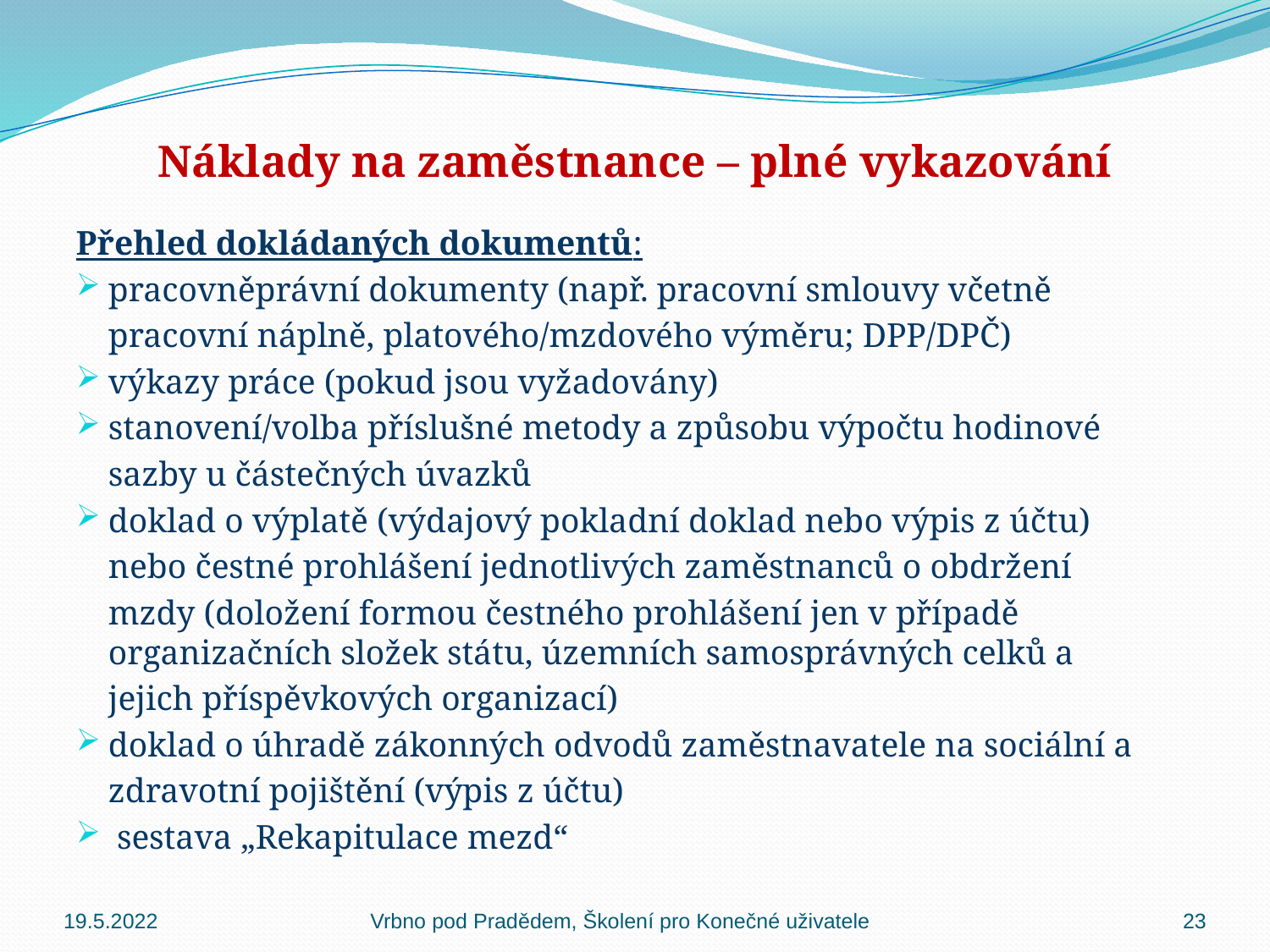

# Náklady na zaměstnance – plné vykazování
Přehled dokládaných dokumentů:
pracovněprávní dokumenty (např. pracovní smlouvy včetně
	pracovní náplně, platového/mzdového výměru; DPP/DPČ)
výkazy práce (pokud jsou vyžadovány)
stanovení/volba příslušné metody a způsobu výpočtu hodinové
	sazby u částečných úvazků
doklad o výplatě (výdajový pokladní doklad nebo výpis z účtu)
	nebo čestné prohlášení jednotlivých zaměstnanců o obdržení
	mzdy (doložení formou čestného prohlášení jen v případě organizačních složek státu, územních samosprávných celků a
	jejich příspěvkových organizací)
doklad o úhradě zákonných odvodů zaměstnavatele na sociální a
	zdravotní pojištění (výpis z účtu)
 sestava „Rekapitulace mezd“
19.5.2022
Vrbno pod Pradědem, Školení pro Konečné uživatele
23